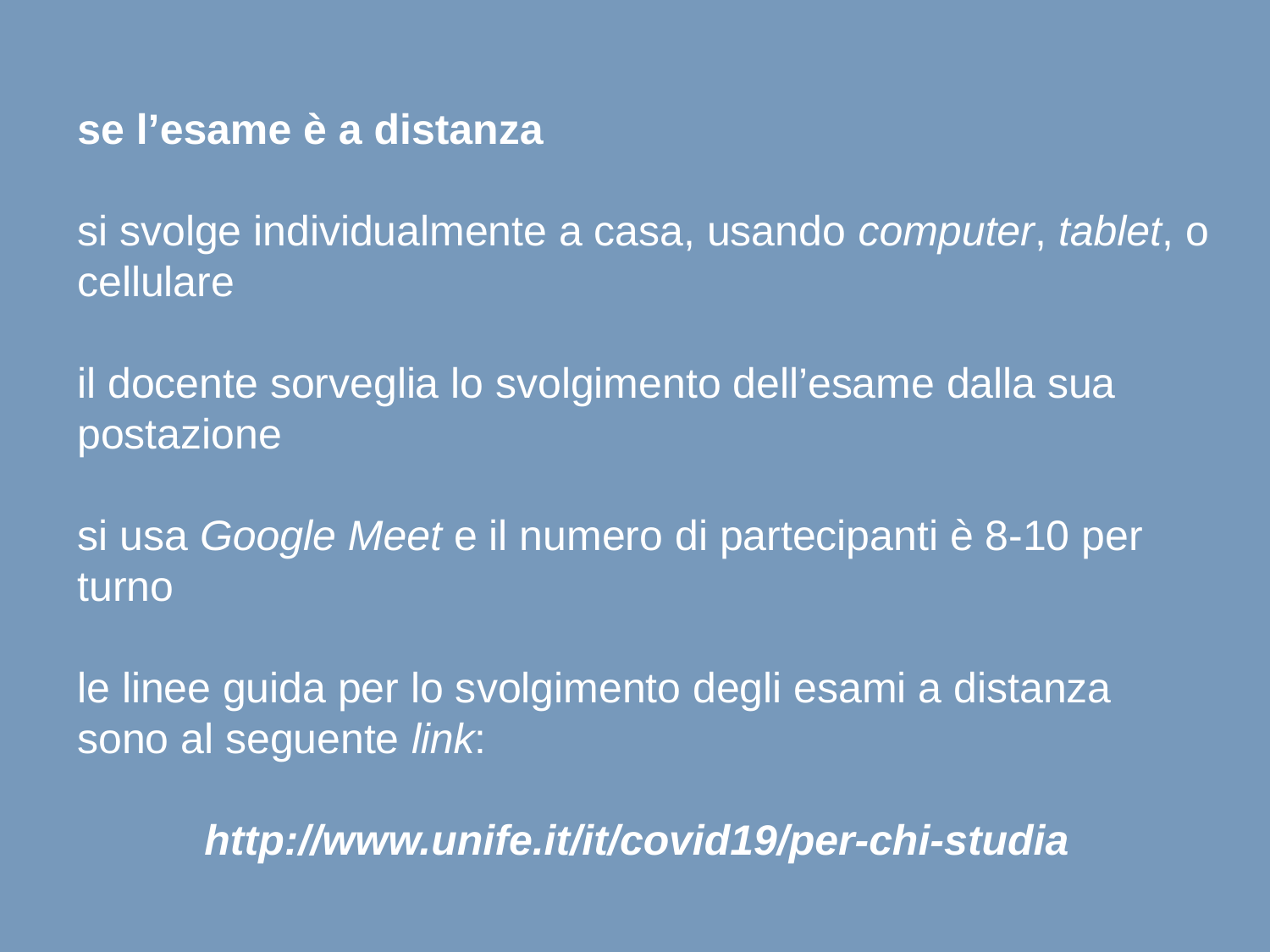

se l’esame è a distanza

si svolge individualmente a casa, usando computer, tablet, o cellulare

il docente sorveglia lo svolgimento dell’esame dalla sua postazione

si usa Google Meet e il numero di partecipanti è 8-10 per turno

le linee guida per lo svolgimento degli esami a distanza sono al seguente link:

	http://www.unife.it/it/covid19/per-chi-studia